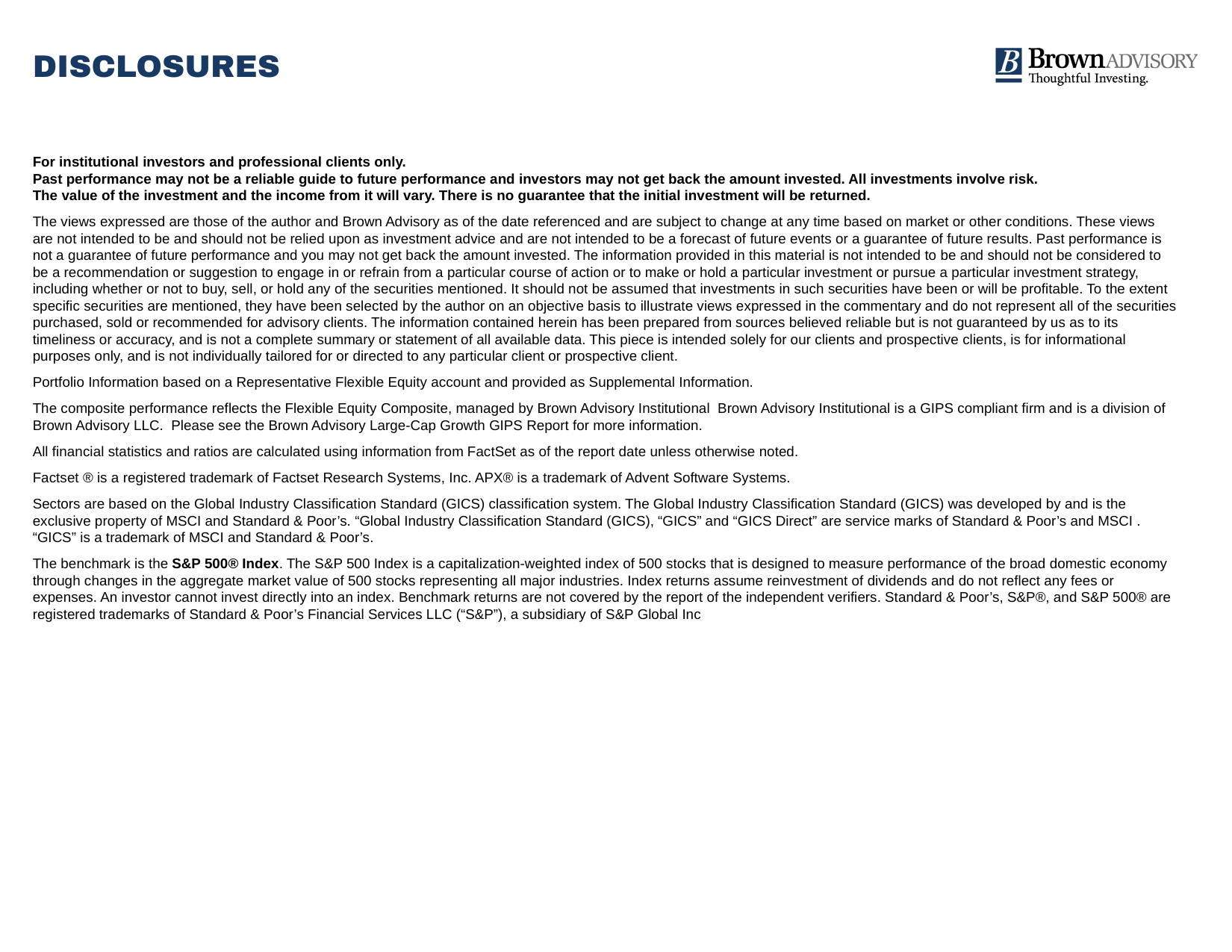

# DISCLOSURES
For institutional investors and professional clients only.
Past performance may not be a reliable guide to future performance and investors may not get back the amount invested. All investments involve risk.
The value of the investment and the income from it will vary. There is no guarantee that the initial investment will be returned.
The views expressed are those of the author and Brown Advisory as of the date referenced and are subject to change at any time based on market or other conditions. These views are not intended to be and should not be relied upon as investment advice and are not intended to be a forecast of future events or a guarantee of future results. Past performance is not a guarantee of future performance and you may not get back the amount invested. The information provided in this material is not intended to be and should not be considered to be a recommendation or suggestion to engage in or refrain from a particular course of action or to make or hold a particular investment or pursue a particular investment strategy, including whether or not to buy, sell, or hold any of the securities mentioned. It should not be assumed that investments in such securities have been or will be profitable. To the extent specific securities are mentioned, they have been selected by the author on an objective basis to illustrate views expressed in the commentary and do not represent all of the securities purchased, sold or recommended for advisory clients. The information contained herein has been prepared from sources believed reliable but is not guaranteed by us as to its timeliness or accuracy, and is not a complete summary or statement of all available data. This piece is intended solely for our clients and prospective clients, is for informational purposes only, and is not individually tailored for or directed to any particular client or prospective client.
Portfolio Information based on a Representative Flexible Equity account and provided as Supplemental Information.
The composite performance reflects the Flexible Equity Composite, managed by Brown Advisory Institutional  Brown Advisory Institutional is a GIPS compliant firm and is a division of Brown Advisory LLC.  Please see the Brown Advisory Large-Cap Growth GIPS Report for more information.
All financial statistics and ratios are calculated using information from FactSet as of the report date unless otherwise noted.
Factset ® is a registered trademark of Factset Research Systems, Inc. APX® is a trademark of Advent Software Systems.
Sectors are based on the Global Industry Classification Standard (GICS) classification system. The Global Industry Classification Standard (GICS) was developed by and is the exclusive property of MSCI and Standard & Poor’s. “Global Industry Classification Standard (GICS), “GICS” and “GICS Direct” are service marks of Standard & Poor’s and MSCI . “GICS” is a trademark of MSCI and Standard & Poor’s.
The benchmark is the S&P 500® Index. The S&P 500 Index is a capitalization-weighted index of 500 stocks that is designed to measure performance of the broad domestic economy through changes in the aggregate market value of 500 stocks representing all major industries. Index returns assume reinvestment of dividends and do not reflect any fees or expenses. An investor cannot invest directly into an index. Benchmark returns are not covered by the report of the independent verifiers. Standard & Poor’s, S&P®, and S&P 500® are registered trademarks of Standard & Poor’s Financial Services LLC (“S&P”), a subsidiary of S&P Global Inc